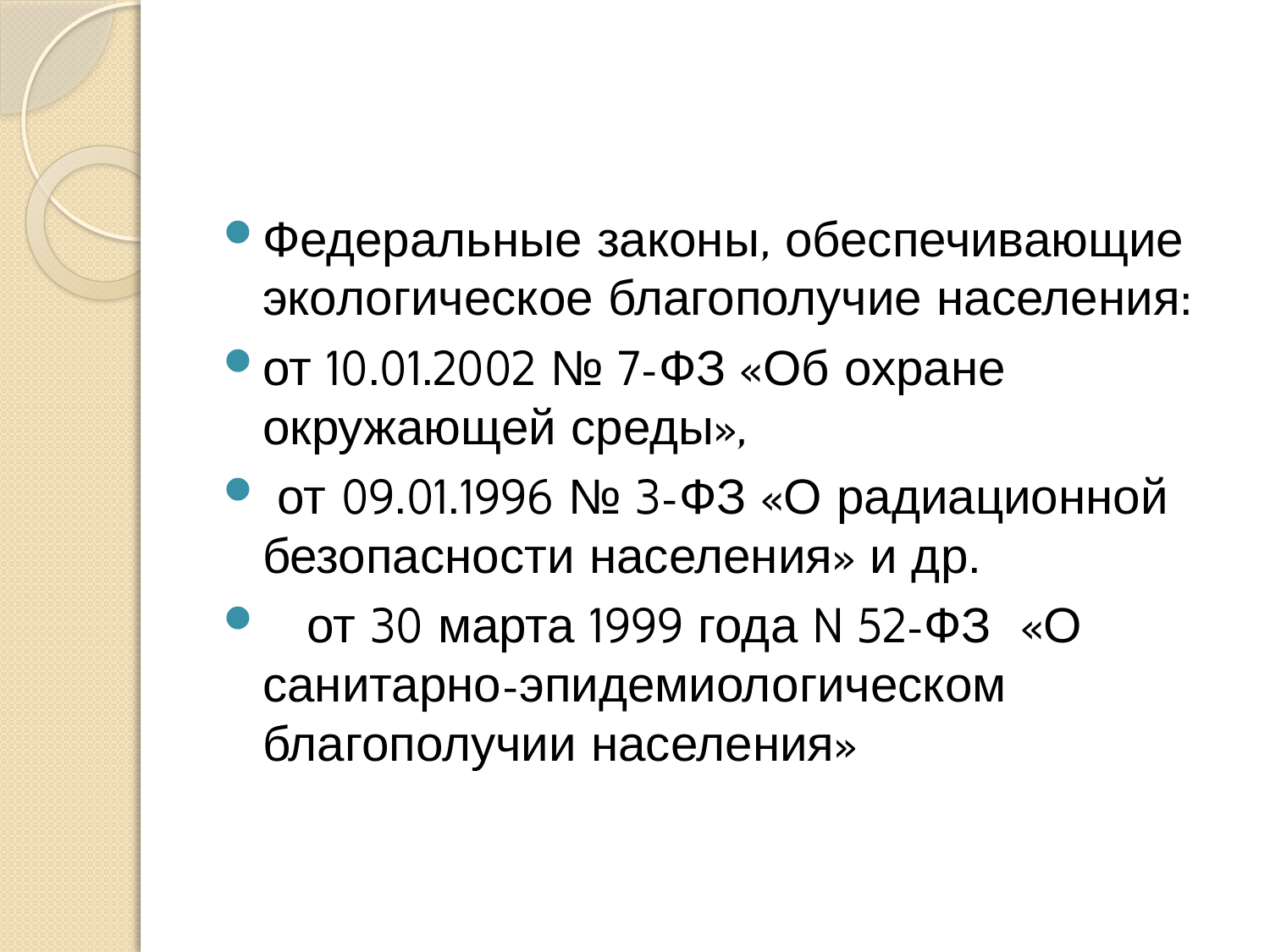

#
Федеральные законы, обеспечивающие экологическое благополучие населения:
от 10.01.2002 № 7-ФЗ «Об охране окружающей среды»,
 от 09.01.1996 № 3-ФЗ «О радиационной безопасности населения» и др.
   от 30 марта 1999 года N 52-ФЗ  «О санитарно-эпидемиологическом благополучии населения»